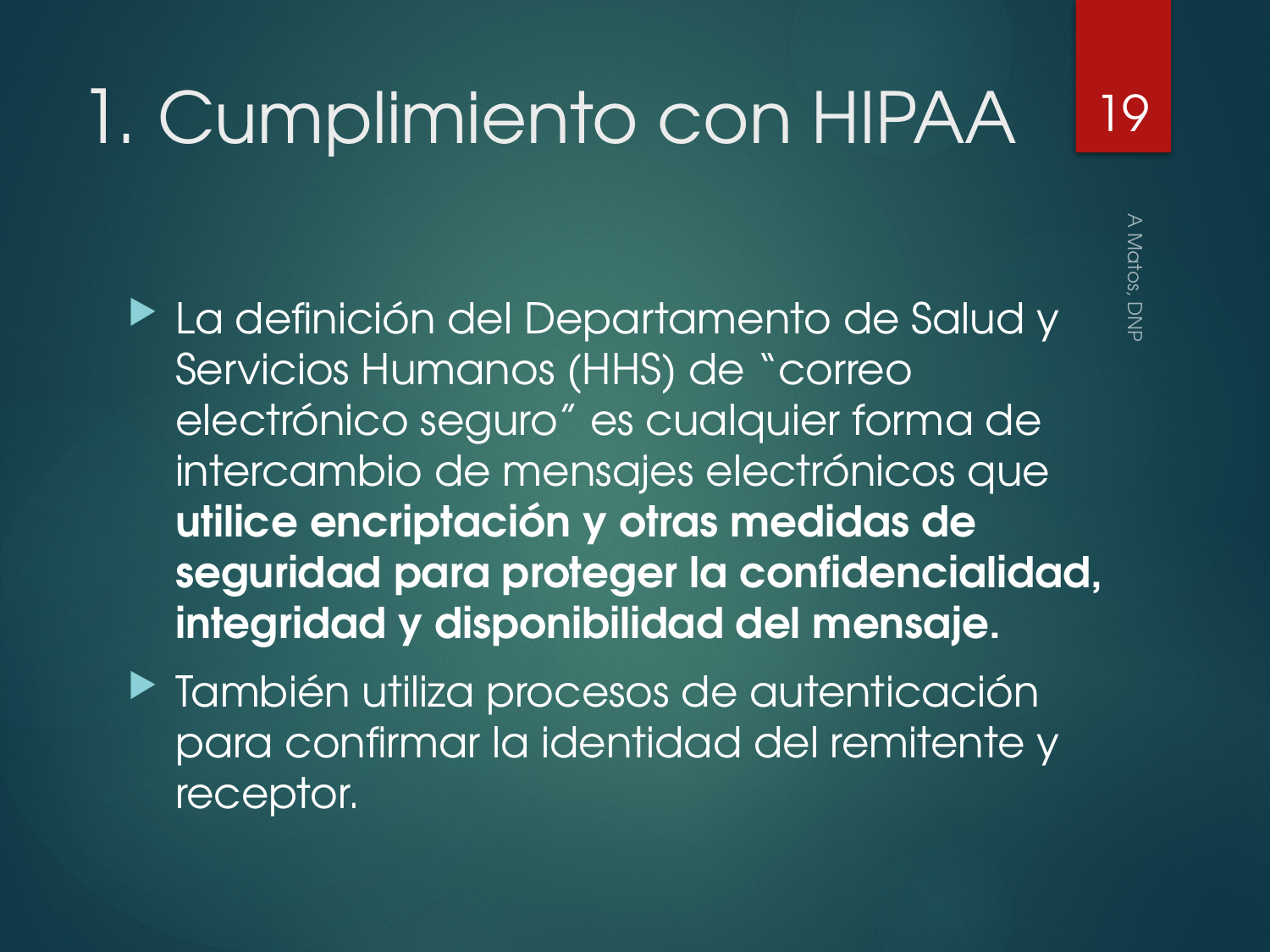

19
# 1. Cumplimiento con HIPAA
La definición del Departamento de Salud y Servicios Humanos (HHS) de “correo electrónico seguro” es cualquier forma de intercambio de mensajes electrónicos que utilice encriptación y otras medidas de seguridad para proteger la confidencialidad, integridad y disponibilidad del mensaje.
También utiliza procesos de autenticación para confirmar la identidad del remitente y receptor.
A Matos, DNP